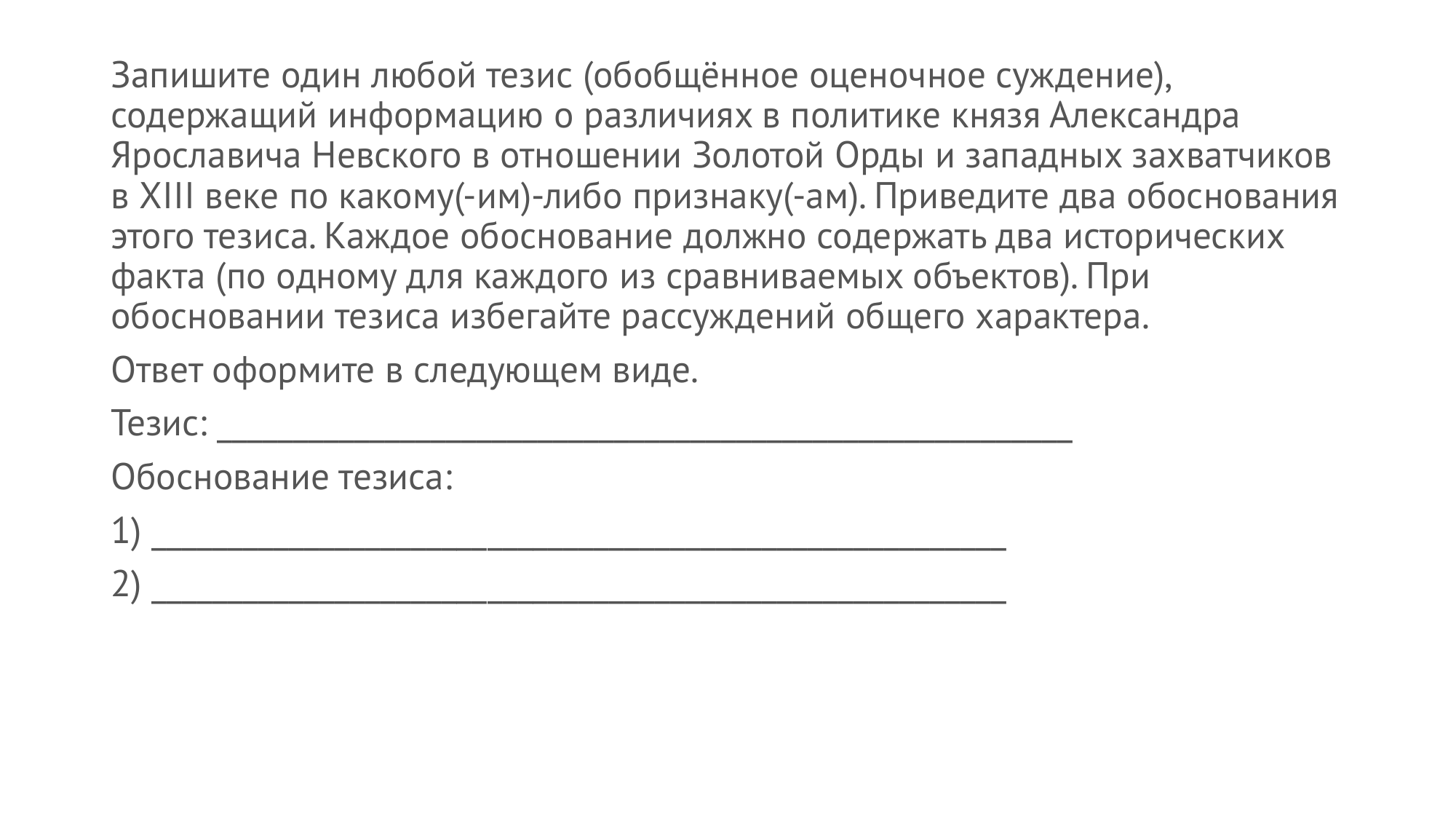

Запишите один любой тезис (обобщённое оценочное суждение), содержащий информацию о различиях в политике князя Александра Ярославича Невского в отношении Золотой Орды и западных захватчиков в XIII веке по какому(-им)-либо признаку(-ам). Приведите два обоснования этого тезиса. Каждое обоснование должно содержать два исторических факта (по одному для каждого из сравниваемых объектов). При обосновании тезиса избегайте рассуждений общего характера.
Ответ оформите в следующем виде.
Тезис: ________________________________________________________
Обоснование тезиса:
1) ________________________________________________________
2) ________________________________________________________